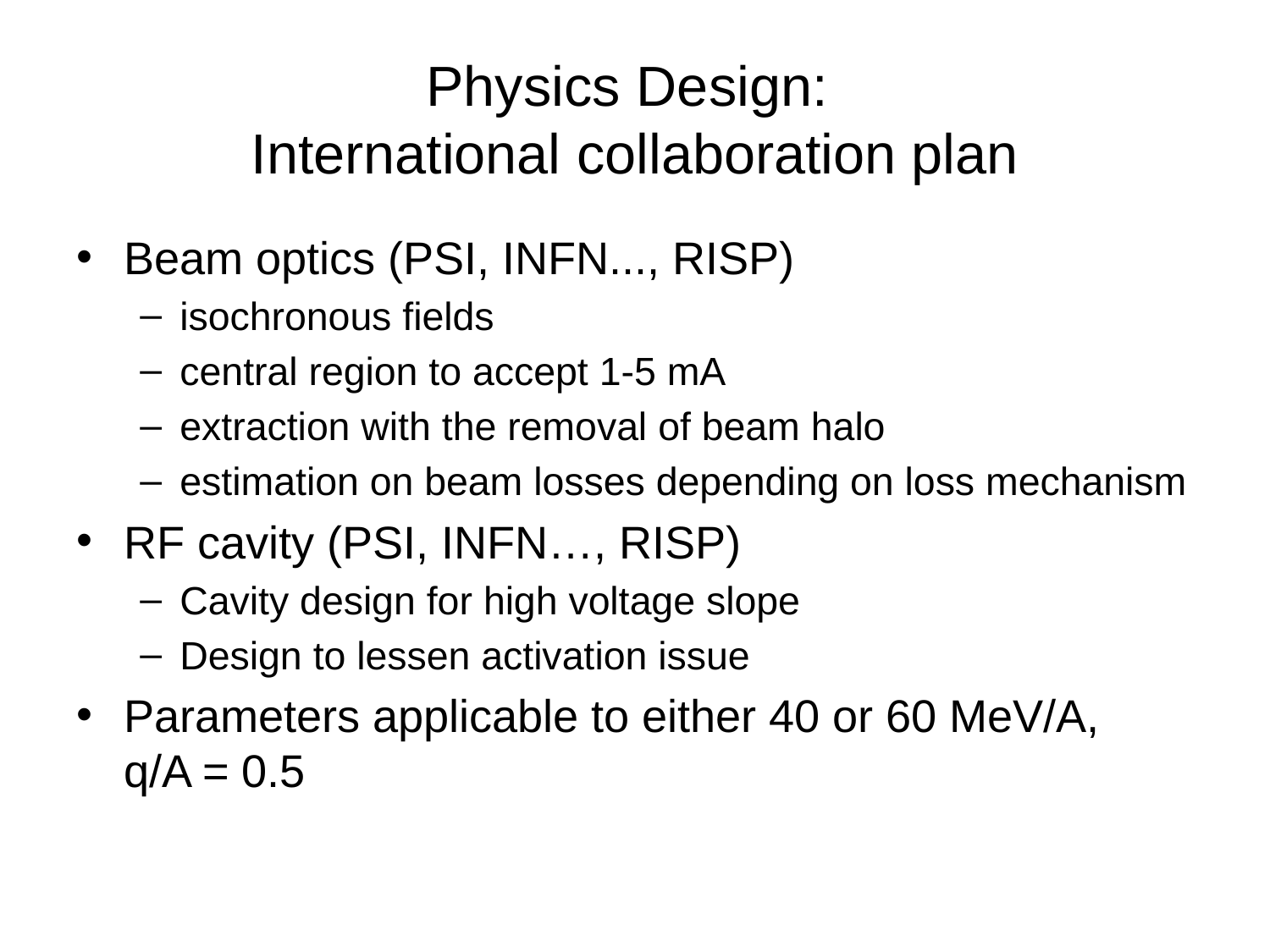

# Physics Design: International collaboration plan
Beam optics (PSI, INFN..., RISP)
isochronous fields
central region to accept 1-5 mA
extraction with the removal of beam halo
estimation on beam losses depending on loss mechanism
RF cavity (PSI, INFN…, RISP)
Cavity design for high voltage slope
Design to lessen activation issue
Parameters applicable to either 40 or 60 MeV/A,
q/A = 0.5